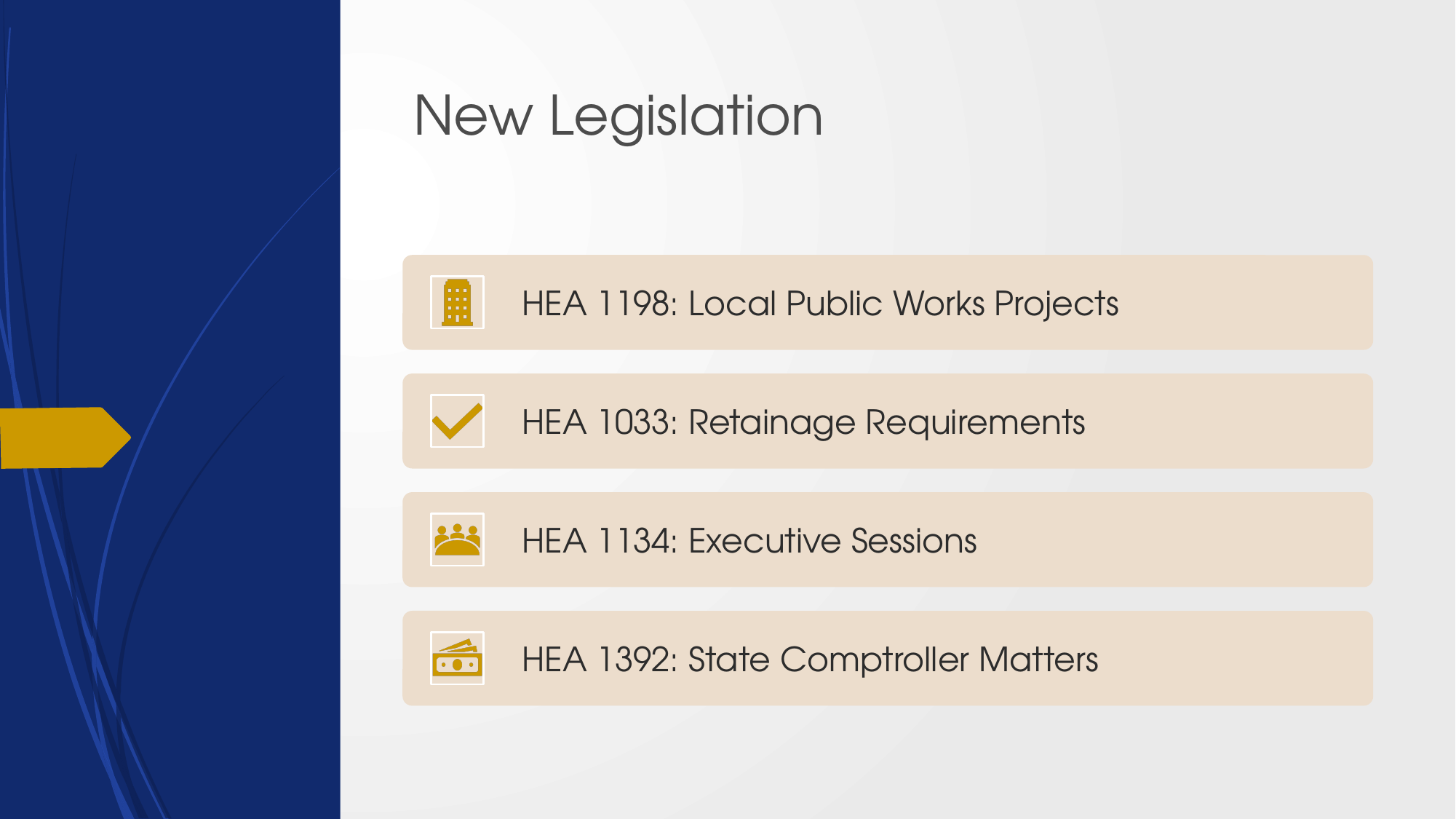

# New Legislation
HEA 1198: Local Public Works Projects
HEA 1033: Retainage Requirements
HEA 1134: Executive Sessions
HEA 1392: State Comptroller Matters